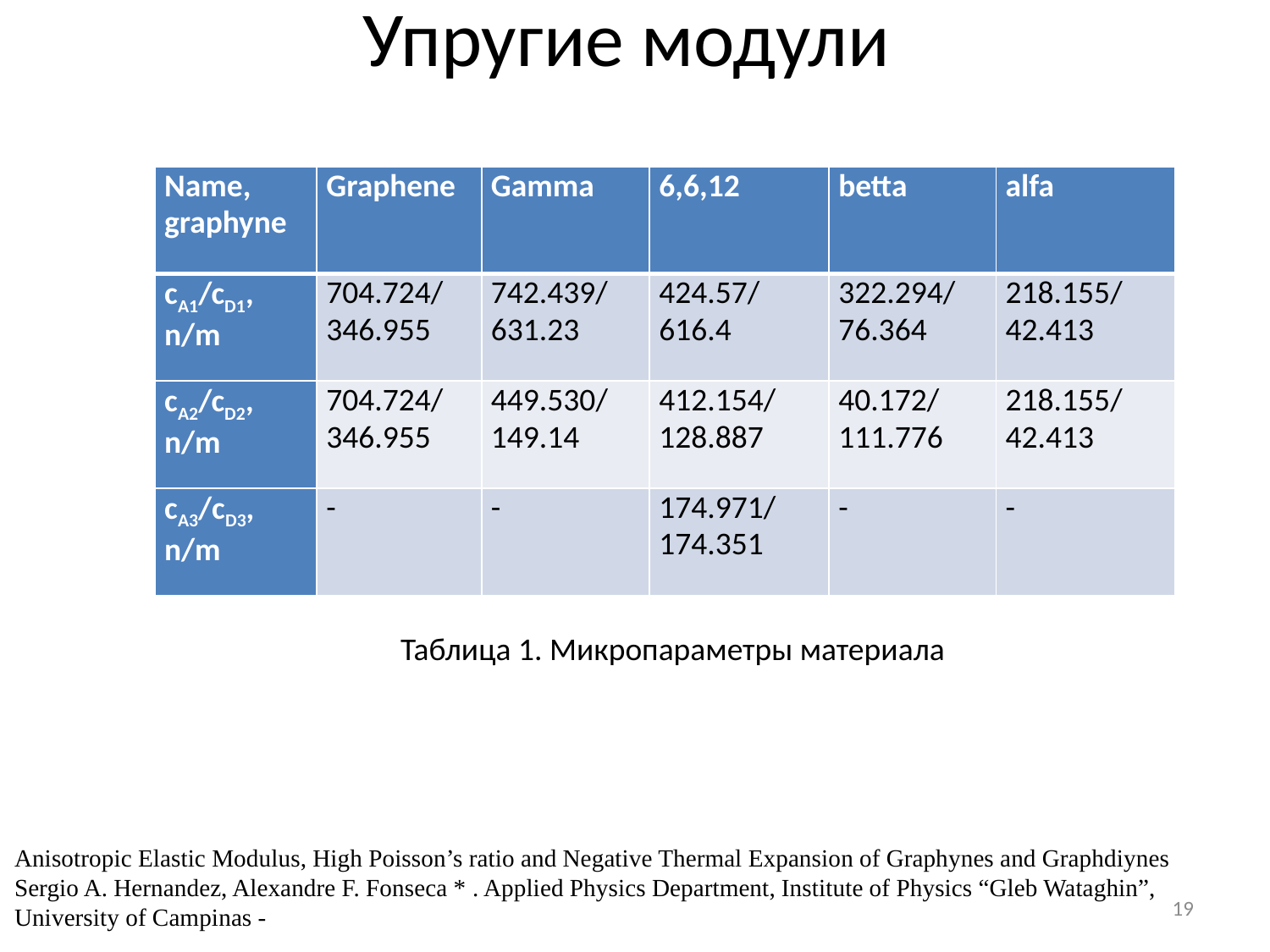

# Упругие модули
| Name, graphyne | Graphene | Gamma | 6,6,12 | betta | alfa |
| --- | --- | --- | --- | --- | --- |
| cA1/cD1, n/m | 704.724/ 346.955 | 742.439/ 631.23 | 424.57/ 616.4 | 322.294/ 76.364 | 218.155/ 42.413 |
| cA2/cD2, n/m | 704.724/ 346.955 | 449.530/ 149.14 | 412.154/ 128.887 | 40.172/ 111.776 | 218.155/ 42.413 |
| cA3/cD3, n/m | - | - | 174.971/ 174.351 | - | - |

Таблица 1. Микропараметры материала
Anisotropic Elastic Modulus, High Poisson’s ratio and Negative Thermal Expansion of Graphynes and Graphdiynes
Sergio A. Hernandez, Alexandre F. Fonseca * . Applied Physics Department, Institute of Physics “Gleb Wataghin”,
University of Campinas -
19